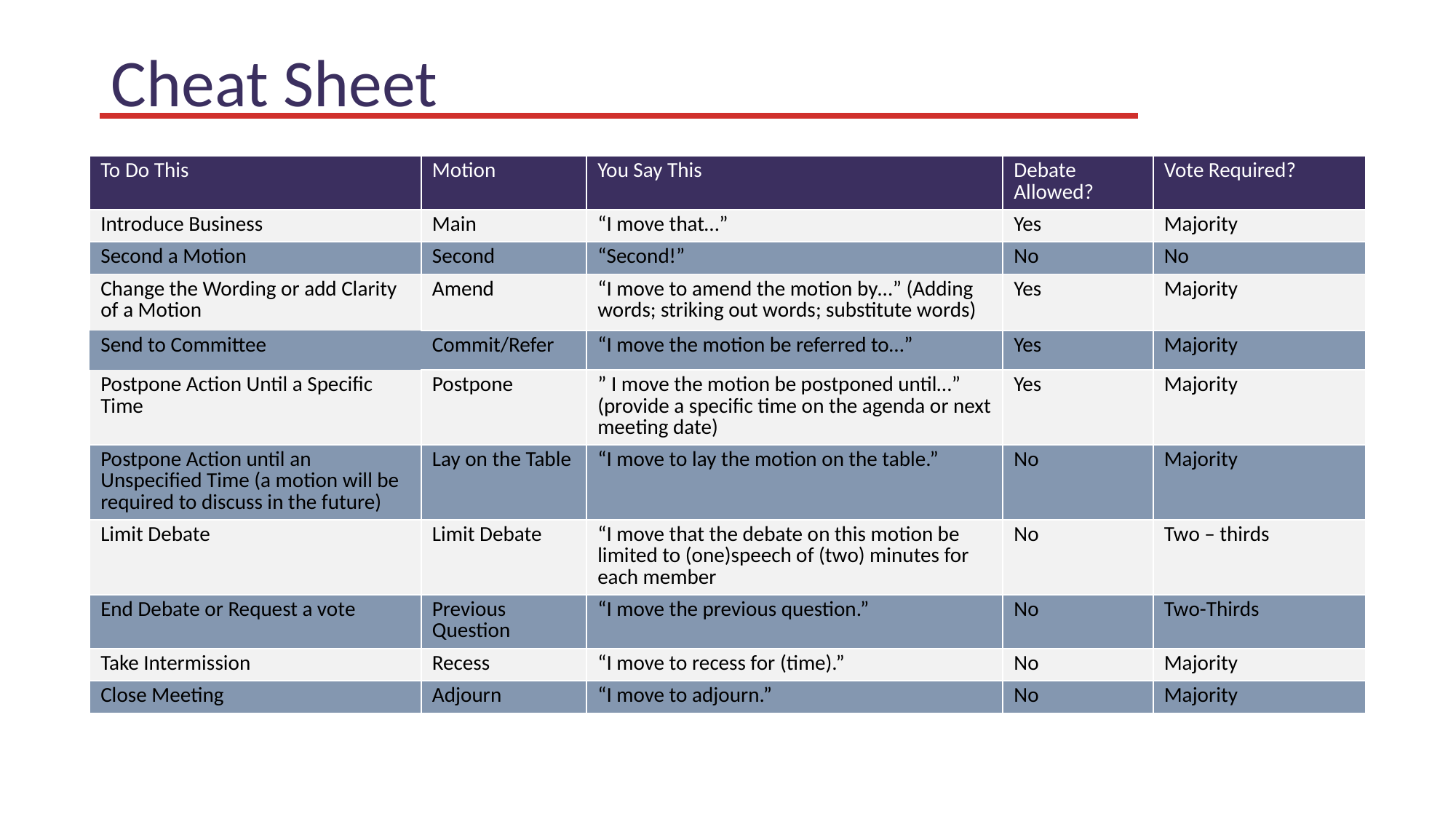

# Cheat Sheet
| To Do This | Motion | You Say This | Debate Allowed? | Vote Required? |
| --- | --- | --- | --- | --- |
| Introduce Business | Main | “I move that…” | Yes | Majority |
| Second a Motion | Second | “Second!” | No | No |
| Change the Wording or add Clarity of a Motion | Amend | “I move to amend the motion by…” (Adding words; striking out words; substitute words) | Yes | Majority |
| Send to Committee | Commit/Refer | “I move the motion be referred to…” | Yes | Majority |
| Postpone Action Until a Specific Time | Postpone | ” I move the motion be postponed until…” (provide a specific time on the agenda or next meeting date) | Yes | Majority |
| Postpone Action until an Unspecified Time (a motion will be required to discuss in the future) | Lay on the Table | “I move to lay the motion on the table.” | No | Majority |
| Limit Debate | Limit Debate | “I move that the debate on this motion be limited to (one)speech of (two) minutes for each member | No | Two – thirds |
| End Debate or Request a vote | Previous Question | “I move the previous question.” | No | Two-Thirds |
| Take Intermission | Recess | “I move to recess for (time).” | No | Majority |
| Close Meeting | Adjourn | “I move to adjourn.” | No | Majority |